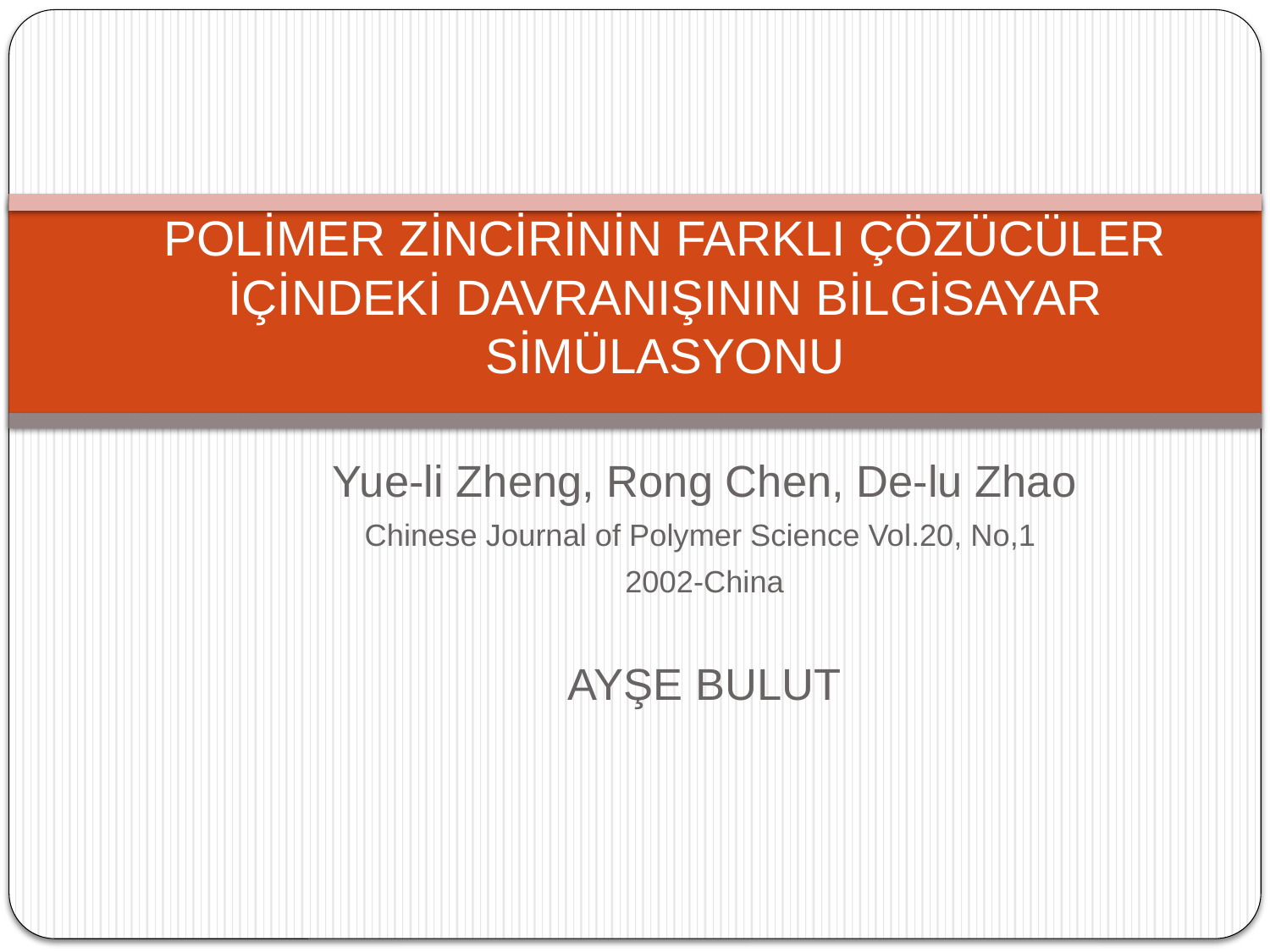

# POLİMER ZİNCİRİNİN FARKLI ÇÖZÜCÜLER İÇİNDEKİ DAVRANIŞININ BİLGİSAYAR SİMÜLASYONU
Yue-li Zheng, Rong Chen, De-lu Zhao
Chinese Journal of Polymer Science Vol.20, No,1
2002-China

AYŞE BULUT